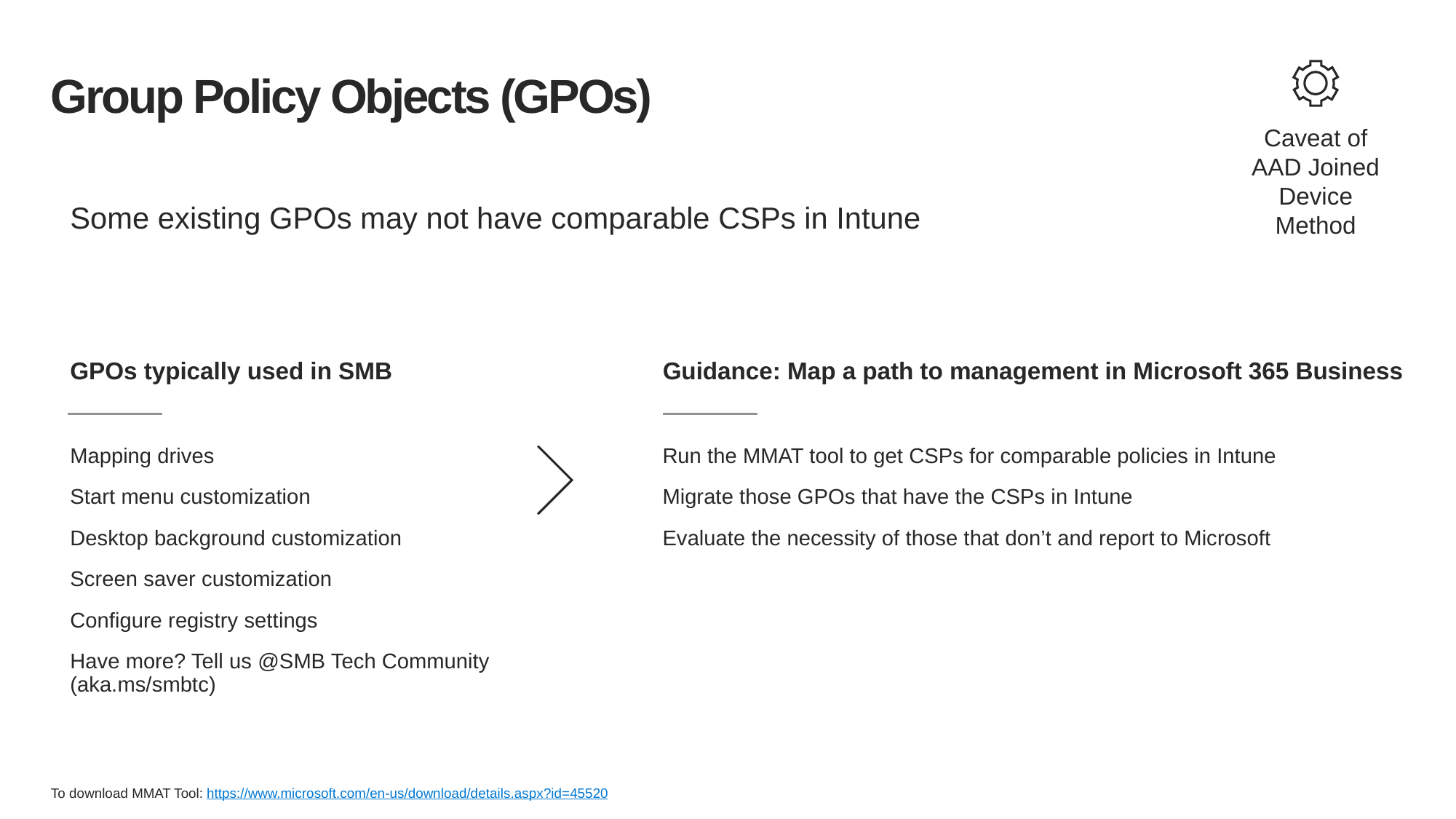

# Group Policy Objects (GPOs)

Caveat of AAD Joined Device Method
Some existing GPOs may not have comparable CSPs in Intune
GPOs typically used in SMB
Guidance: Map a path to management in Microsoft 365 Business
Mapping drives
Start menu customization
Desktop background customization
Screen saver customization
Configure registry settings
Have more? Tell us @SMB Tech Community (aka.ms/smbtc)
Run the MMAT tool to get CSPs for comparable policies in Intune
Migrate those GPOs that have the CSPs in Intune
Evaluate the necessity of those that don’t and report to Microsoft

To download MMAT Tool: https://www.microsoft.com/en-us/download/details.aspx?id=45520